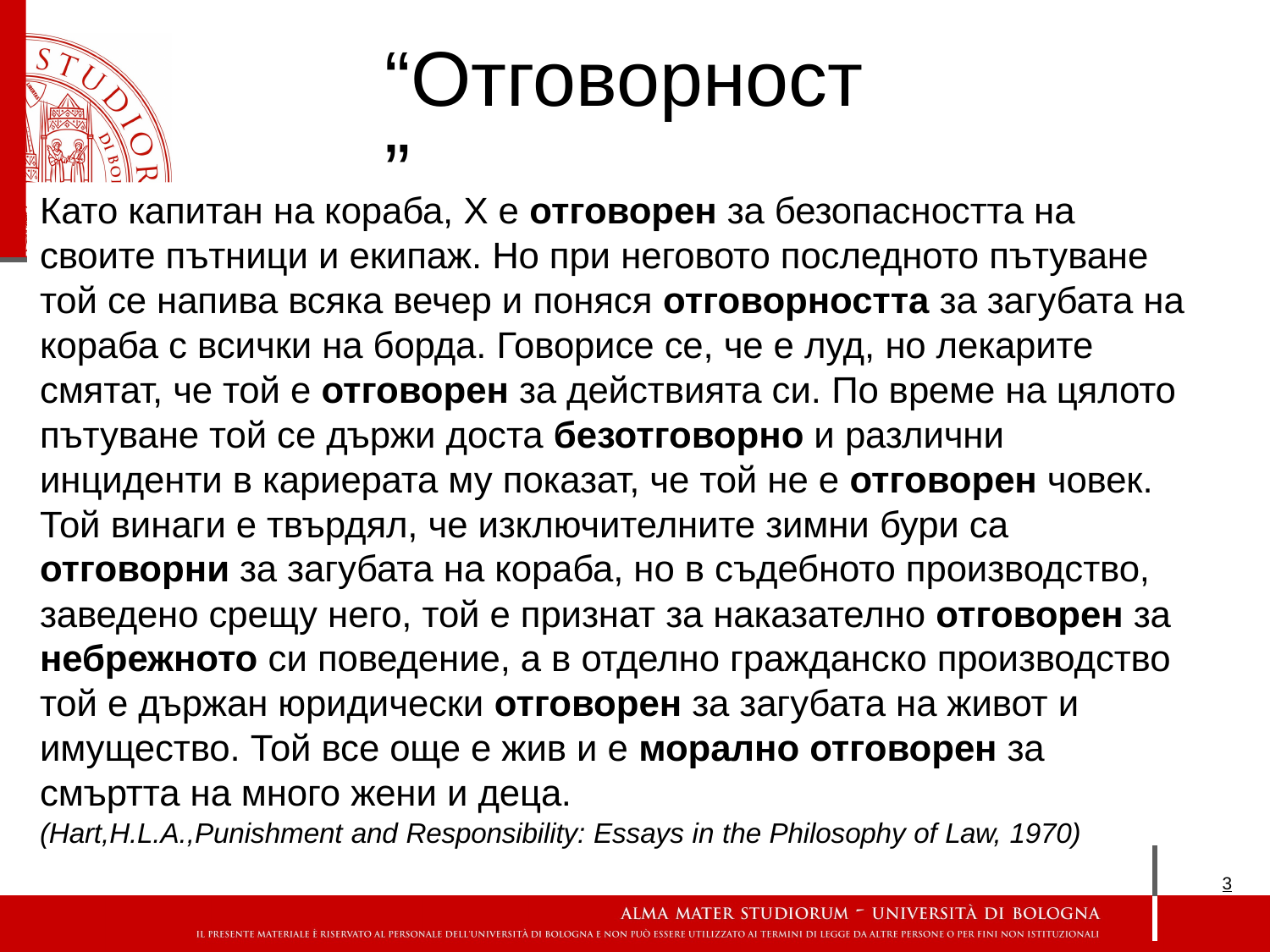

# “Отговорност”

Като капитан на кораба, X е отговорен за безопасността на своите пътници и екипаж. Но при неговото последното пътуване той се напива всяка вечер и поняся отговорността за загубата на кораба с всички на борда. Говорисе се, че е луд, но лекарите смятат, че той е отговорен за действията си. По време на цялото пътуване той се държи доста безотговорно и различни инциденти в кариерата му показат, че той не е отговорен човек. Той винаги е твърдял, че изключителните зимни бури са отговорни за загубата на кораба, но в съдебното производство, заведено срещу него, той е признат за наказателно отговорен за небрежното си поведение, а в отделно гражданско производство той е държан юридически отговорен за загубата на живот и имущество. Той все още е жив и е морално отговорен за смъртта на много жени и деца.
(Hart,H.L.A.,Punishment and Responsibility: Essays in the Philosophy of Law, 1970)
3